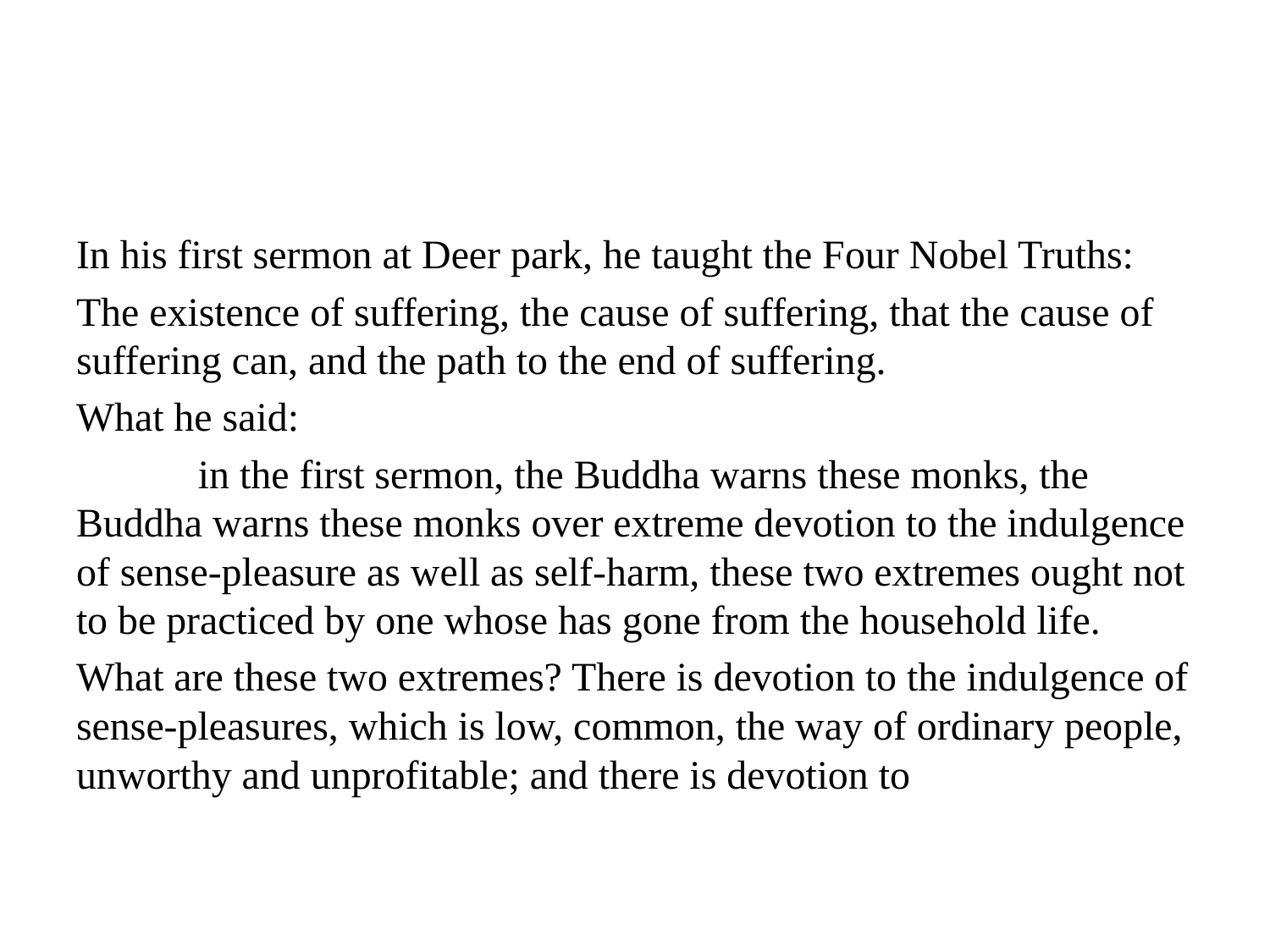

#
In his first sermon at Deer park, he taught the Four Nobel Truths:
The existence of suffering, the cause of suffering, that the cause of suffering can, and the path to the end of suffering.
What he said:
	in the first sermon, the Buddha warns these monks, the Buddha warns these monks over extreme devotion to the indulgence of sense-pleasure as well as self-harm, these two extremes ought not to be practiced by one whose has gone from the household life.
What are these two extremes? There is devotion to the indulgence of sense-pleasures, which is low, common, the way of ordinary people, unworthy and unprofitable; and there is devotion to